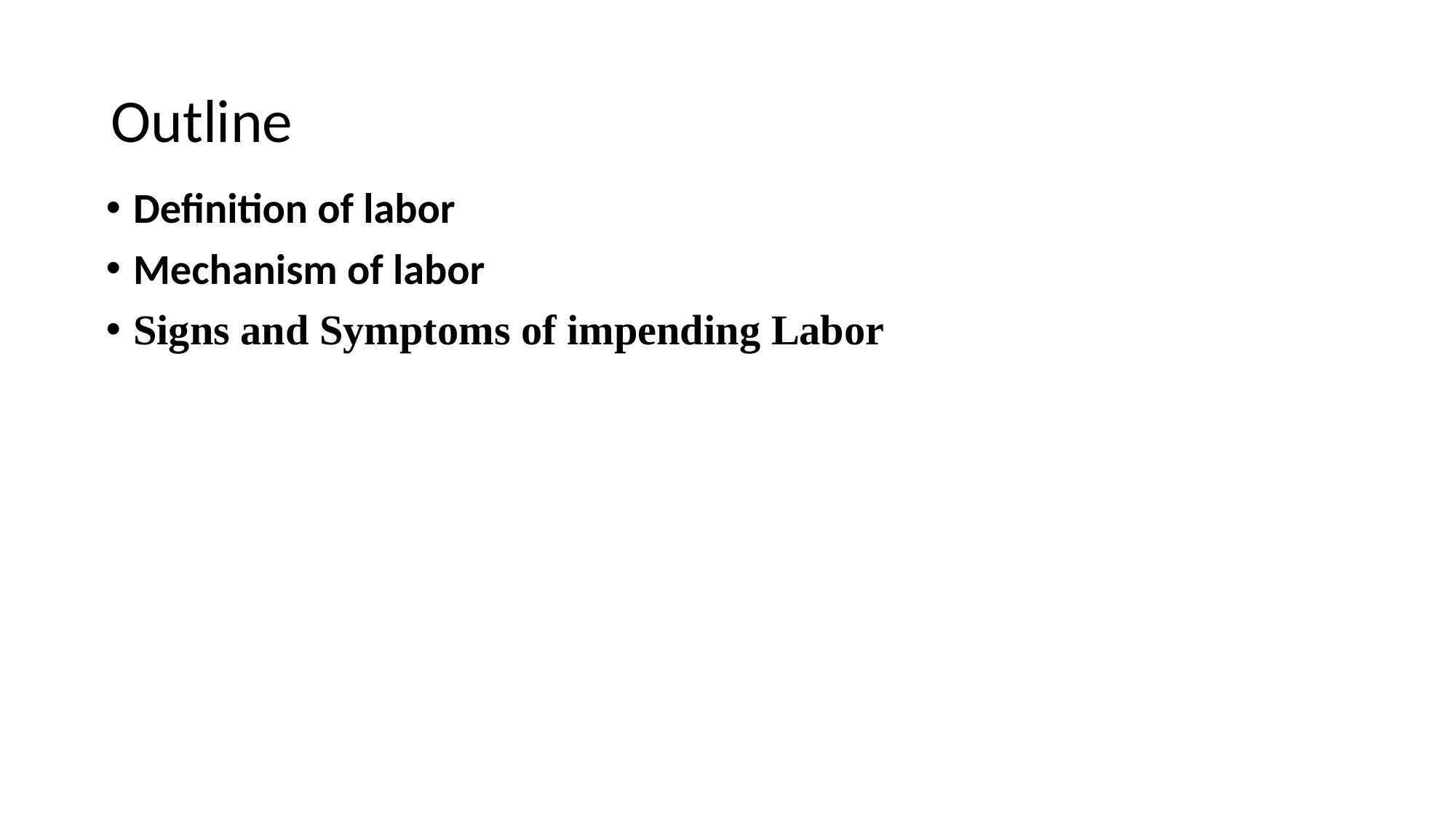

# Outline
Definition of labor
Mechanism of labor
Signs and Symptoms of impending Labor